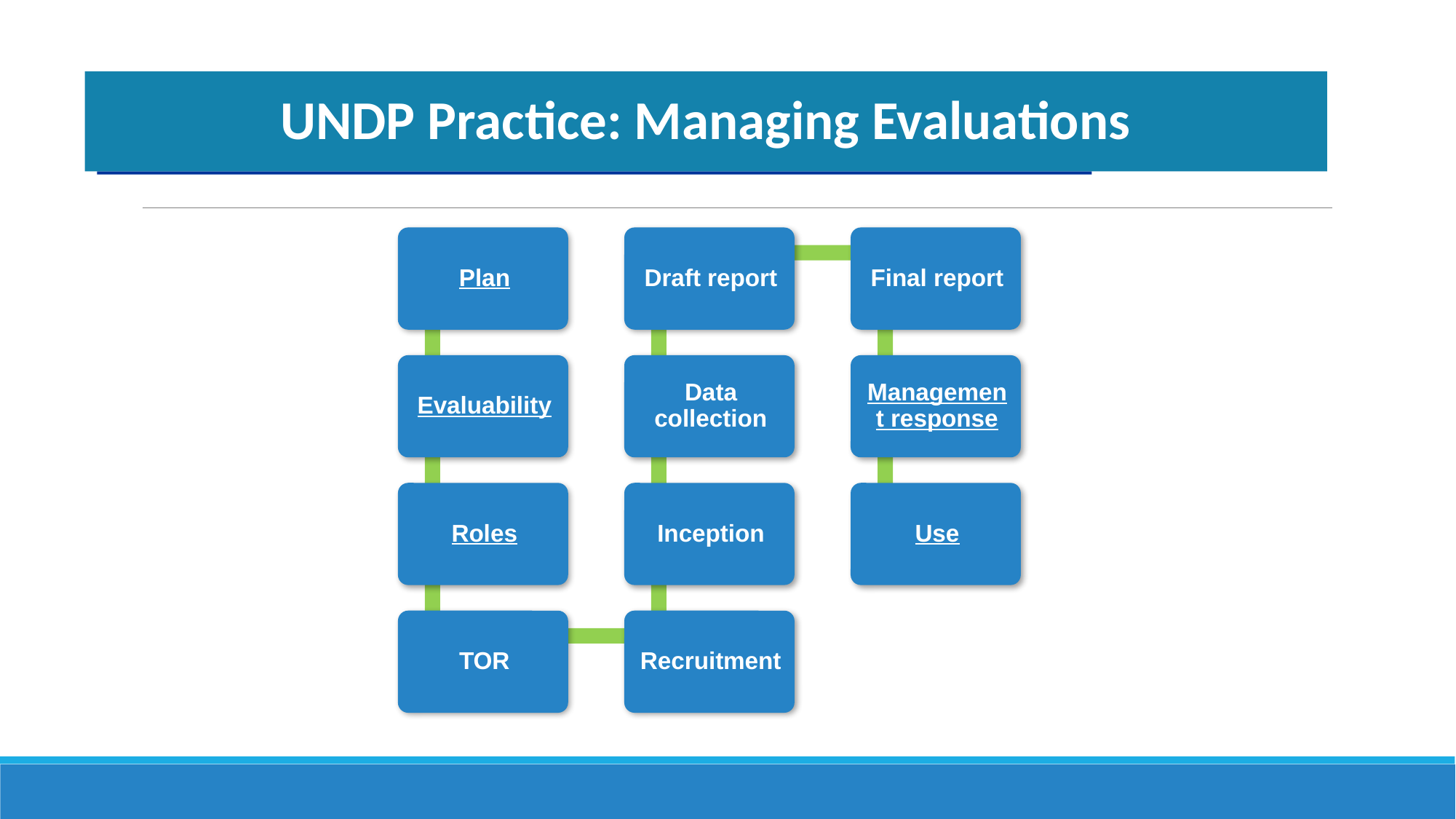

UNDP Practice: Managing Evaluations
Plan
Evaluability
Roles
TOR
Recruitment
Inception
Data collection
Draft report
Final report
Management response
Use